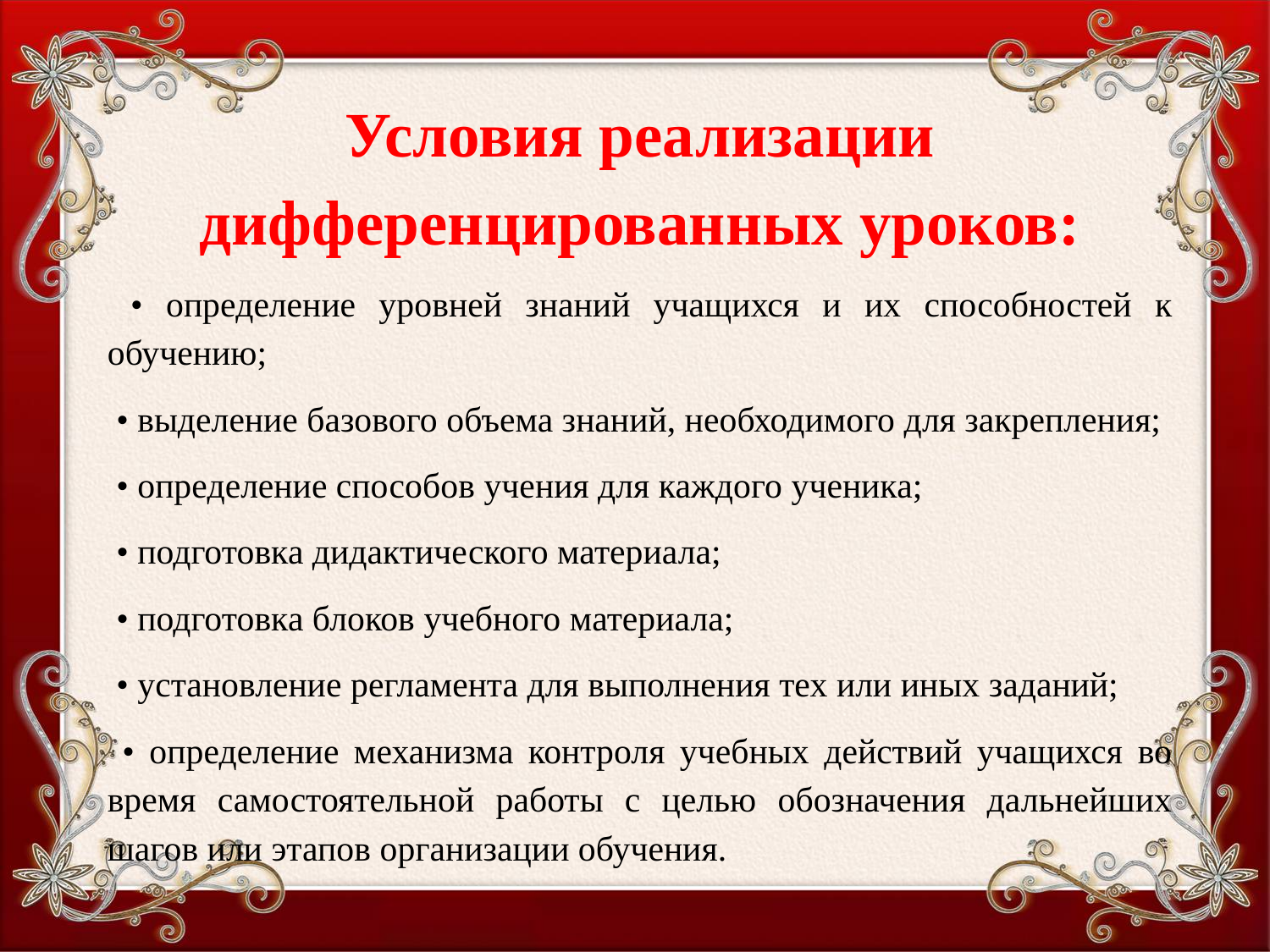

Условия реализации дифференцированных уроков:
 • определение уровней знаний учащихся и их способностей к обучению;
 • выделение базового объема знаний, необходимого для закрепления;
 • определение способов учения для каждого ученика;
 • подготовка дидактического материала;
 • подготовка блоков учебного материала;
 • установление регламента для выполнения тех или иных заданий;
 • определение механизма контроля учебных действий учащихся во время самостоятельной работы с целью обозначения дальнейших шагов или этапов организации обучения.